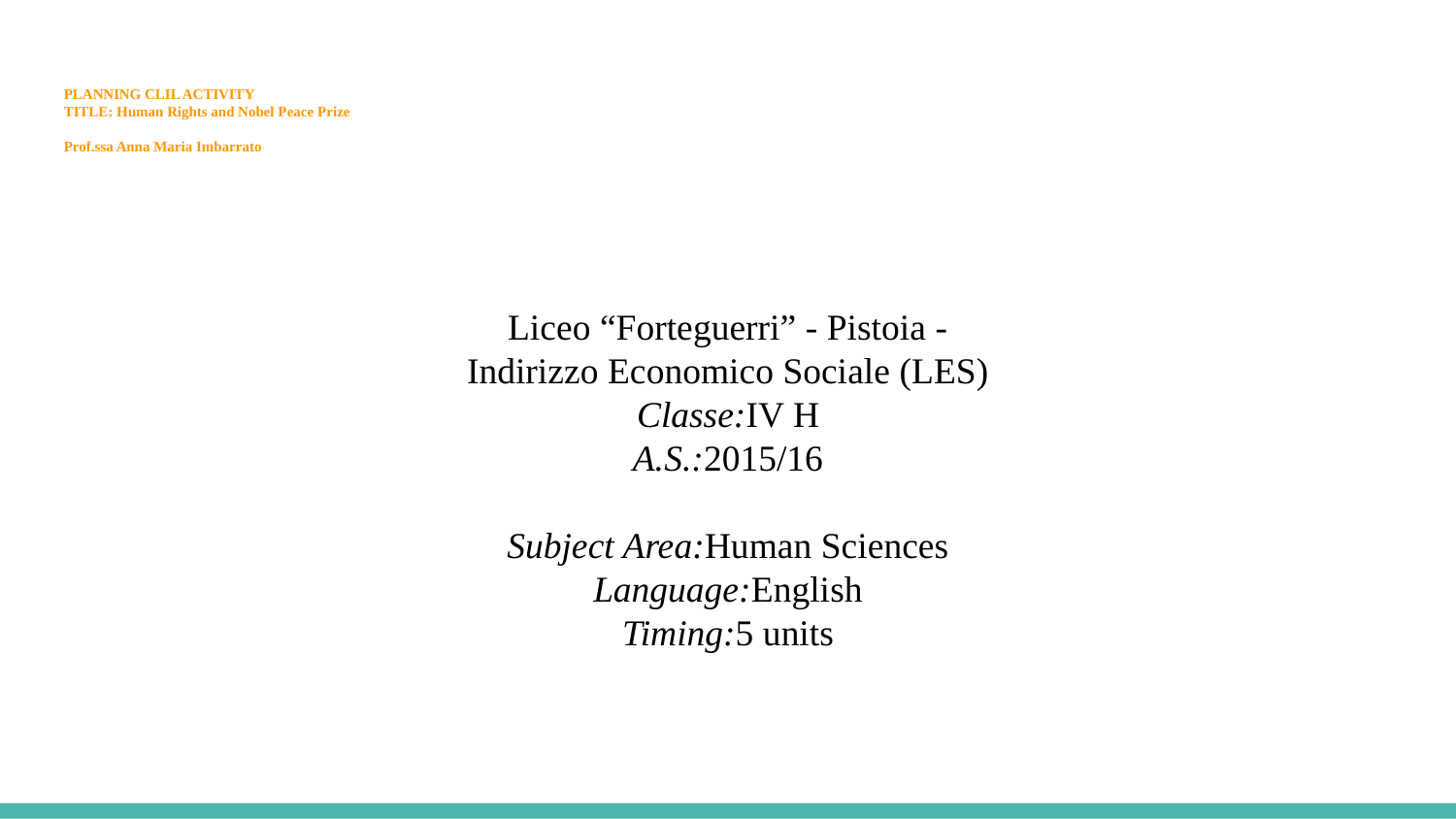

PLANNING CLIL ACTIVITY
TITLE: Human Rights and Nobel Peace Prize

Prof.ssa Anna Maria Imbarrato

Liceo “Forteguerri” - Pistoia -
Indirizzo Economico Sociale (LES)
Classe:IV H
A.S.:2015/16

Subject Area:Human Sciences
Language:English
Timing:5 units